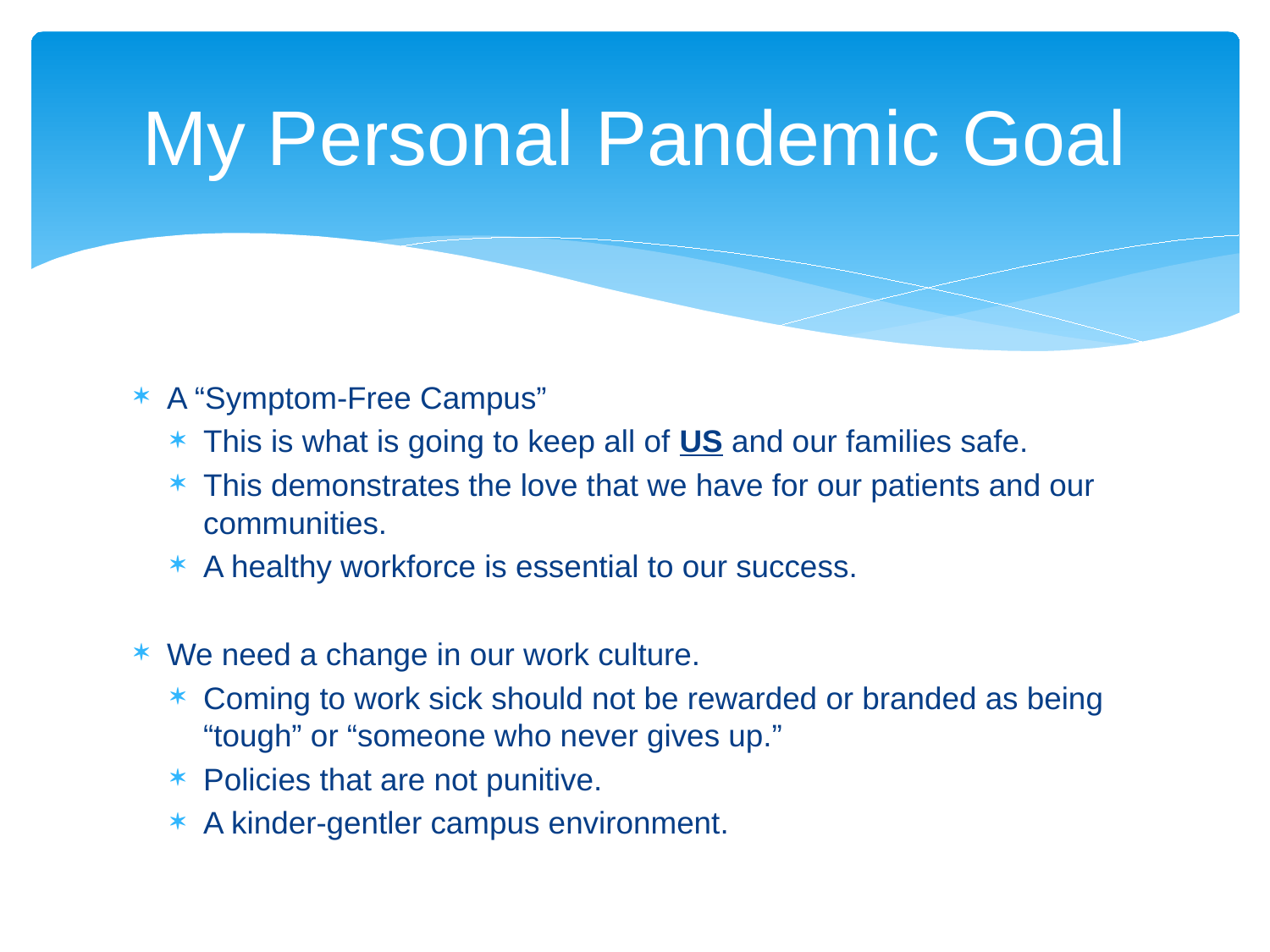

# My Personal Pandemic Goal
A “Symptom-Free Campus”
This is what is going to keep all of US and our families safe.
This demonstrates the love that we have for our patients and our communities.
A healthy workforce is essential to our success.

We need a change in our work culture.
Coming to work sick should not be rewarded or branded as being “tough” or “someone who never gives up.”
Policies that are not punitive.
A kinder-gentler campus environment.